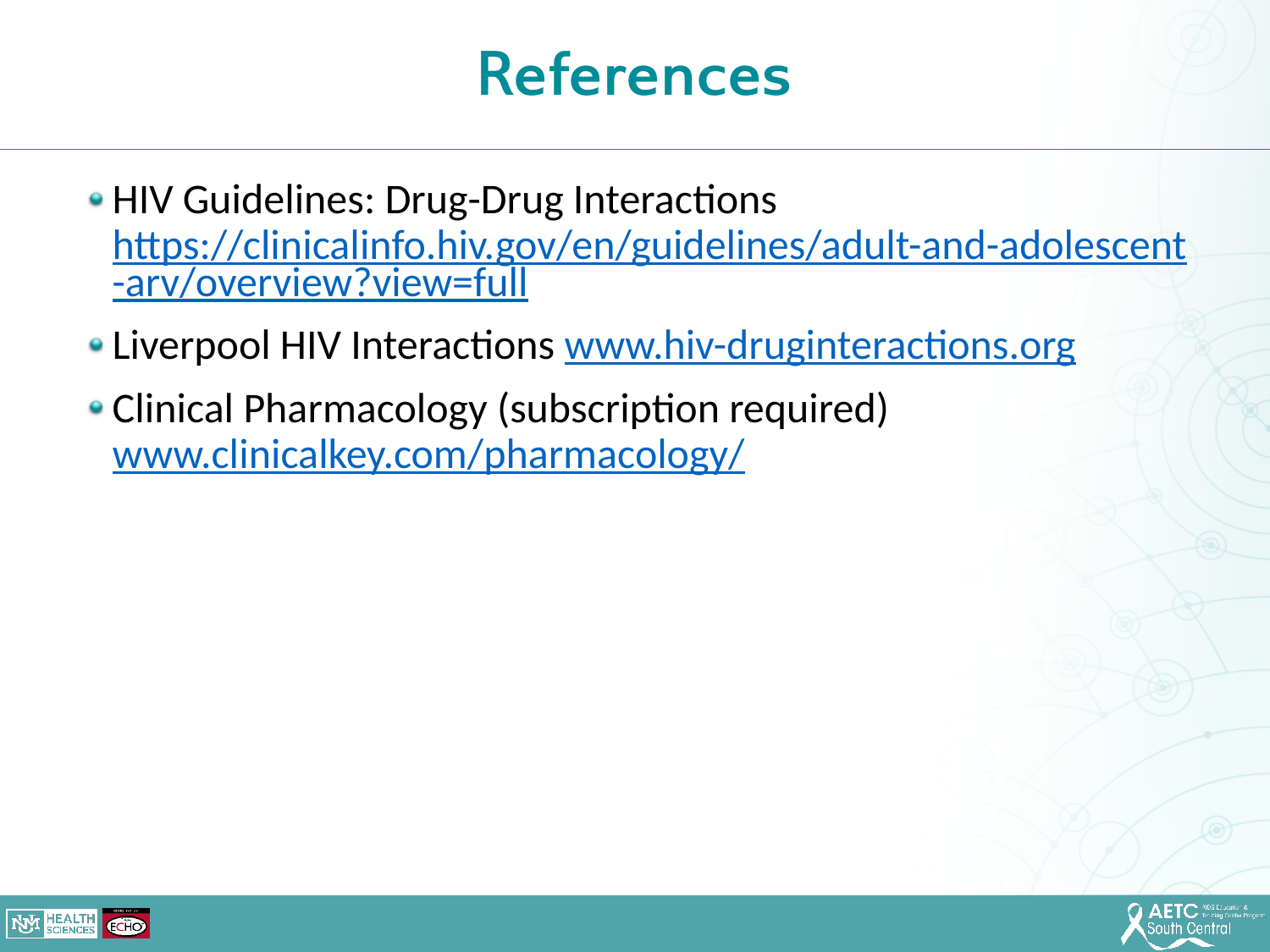

References
HIV Guidelines: Drug-Drug Interactions https://clinicalinfo.hiv.gov/en/guidelines/adult-and-adolescent-arv/overview?view=full
Liverpool HIV Interactions www.hiv-druginteractions.org
Clinical Pharmacology (subscription required) www.clinicalkey.com/pharmacology/